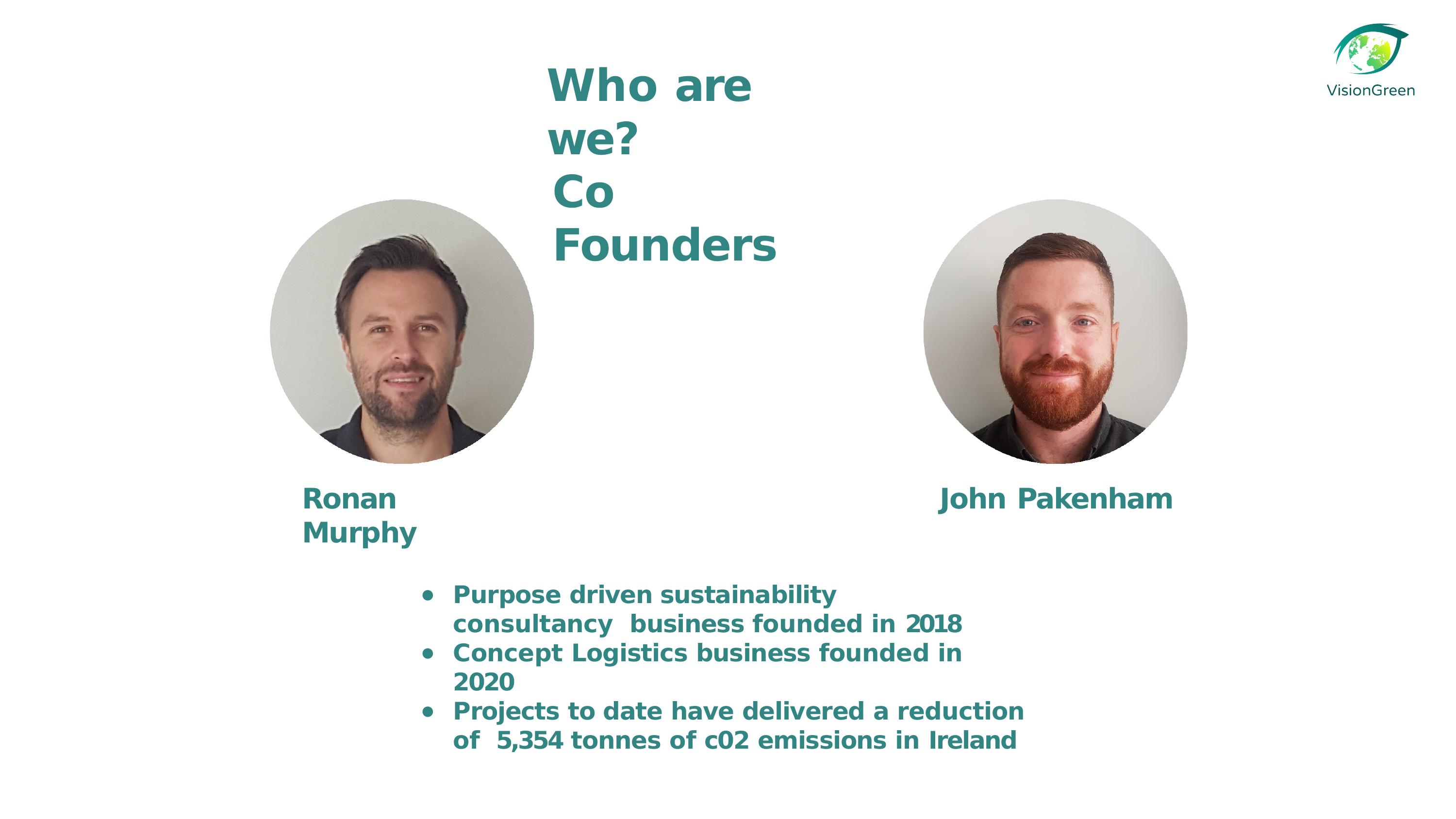

# Who are we?
Co Founders

John Pakenham
Ronan Murphy
Purpose driven sustainability consultancy  business founded in 2018
Concept Logistics business founded in 2020
Projects to date have delivered a reduction of  5,354 tonnes of c02 emissions in Ireland